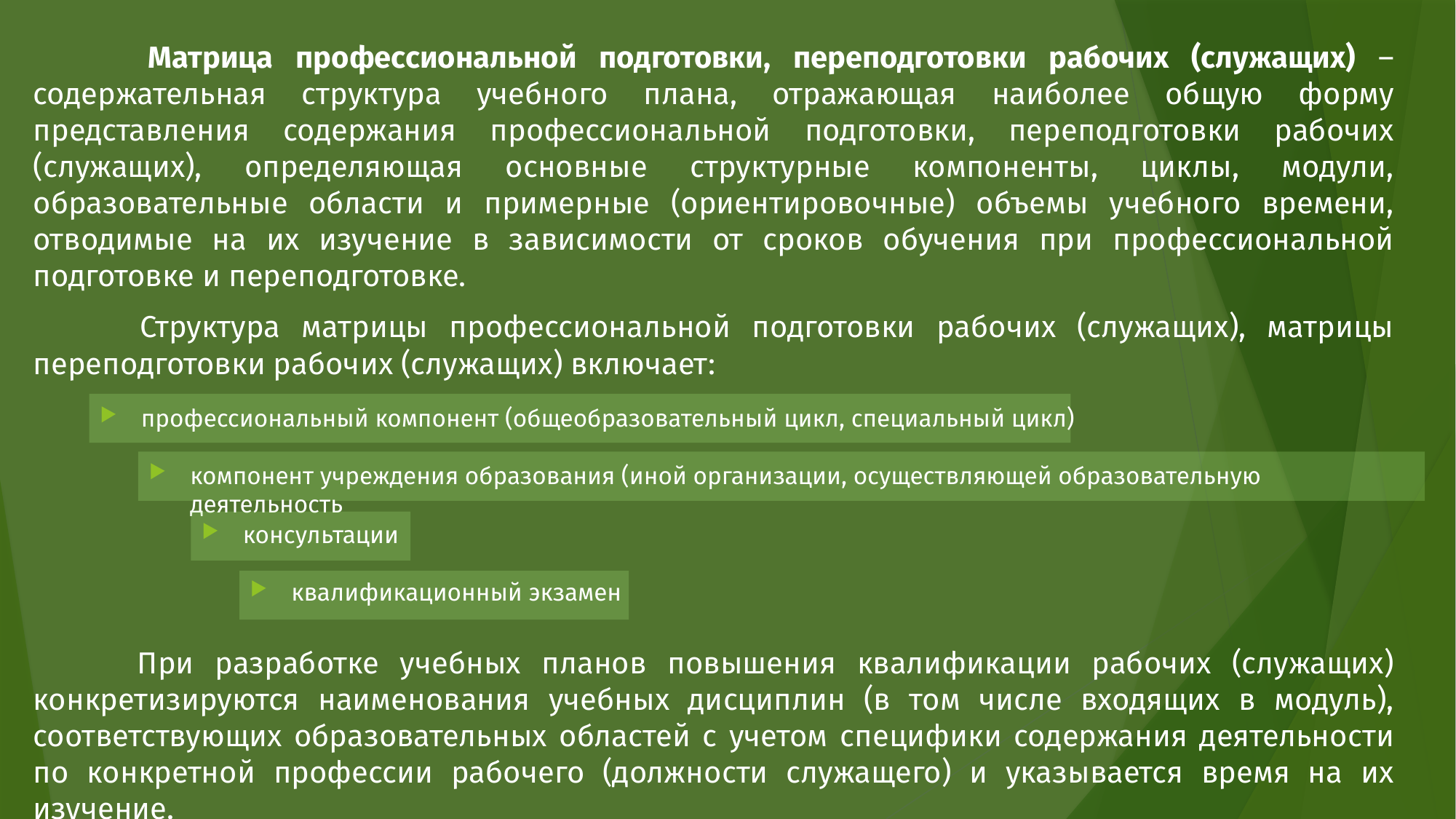

Матрица профессиональной подготовки, переподготовки рабочих (служащих) – содержательная структура учебного плана, отражающая наиболее общую форму представления содержания профессиональной подготовки, переподготовки рабочих (служащих), определяющая основные структурные компоненты, циклы, модули, образовательные области и примерные (ориентировочные) объемы учебного времени, отводимые на их изучение в зависимости от сроков обучения при профессиональной подготовке и переподготовке.
     Структура матрицы профессиональной подготовки рабочих (служащих), матрицы переподготовки рабочих (служащих) включает:

профессиональный компонент (общеобразовательный цикл, специальный цикл)

компонент учреждения образования (иной организации, осуществляющей образовательную деятельность

консультации

квалификационный экзамен
     При разработке учебных планов повышения квалификации рабочих (служащих) конкретизируются наименования учебных дисциплин (в том числе входящих в модуль), соответствующих образовательных областей с учетом специфики содержания деятельности по конкретной профессии рабочего (должности служащего) и указывается время на их изучение.